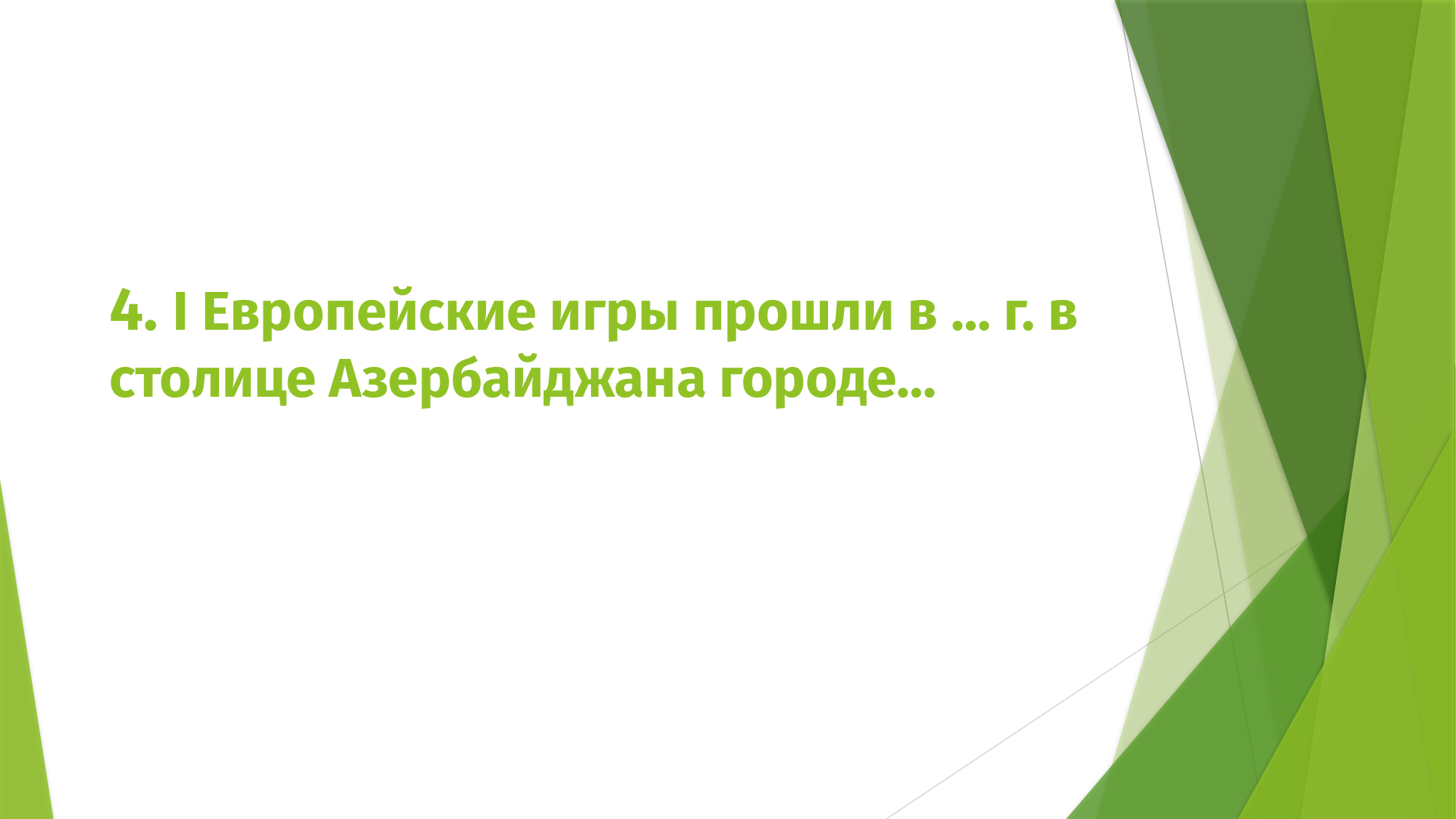

# 4. I Европейские игры прошли в … г. в столице Азербайджана городе…